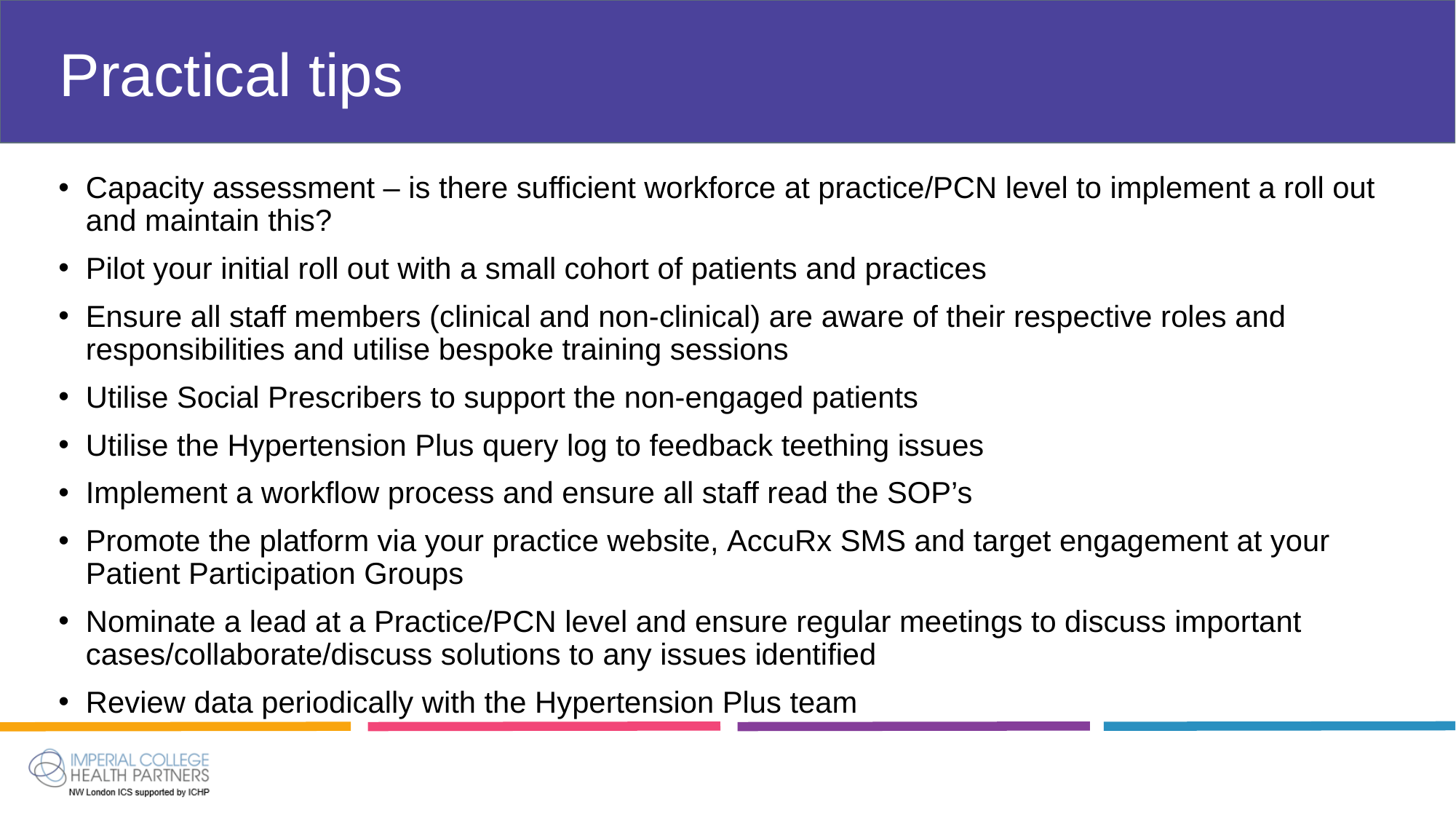

# Practical tips
Capacity assessment – is there sufficient workforce at practice/PCN level to implement a roll out and maintain this?
Pilot your initial roll out with a small cohort of patients and practices
Ensure all staff members (clinical and non-clinical) are aware of their respective roles and responsibilities and utilise bespoke training sessions
Utilise Social Prescribers to support the non-engaged patients
Utilise the Hypertension Plus query log to feedback teething issues
Implement a workflow process and ensure all staff read the SOP’s
Promote the platform via your practice website, AccuRx SMS and target engagement at your Patient Participation Groups
Nominate a lead at a Practice/PCN level and ensure regular meetings to discuss important cases/collaborate/discuss solutions to any issues identified
Review data periodically with the Hypertension Plus team